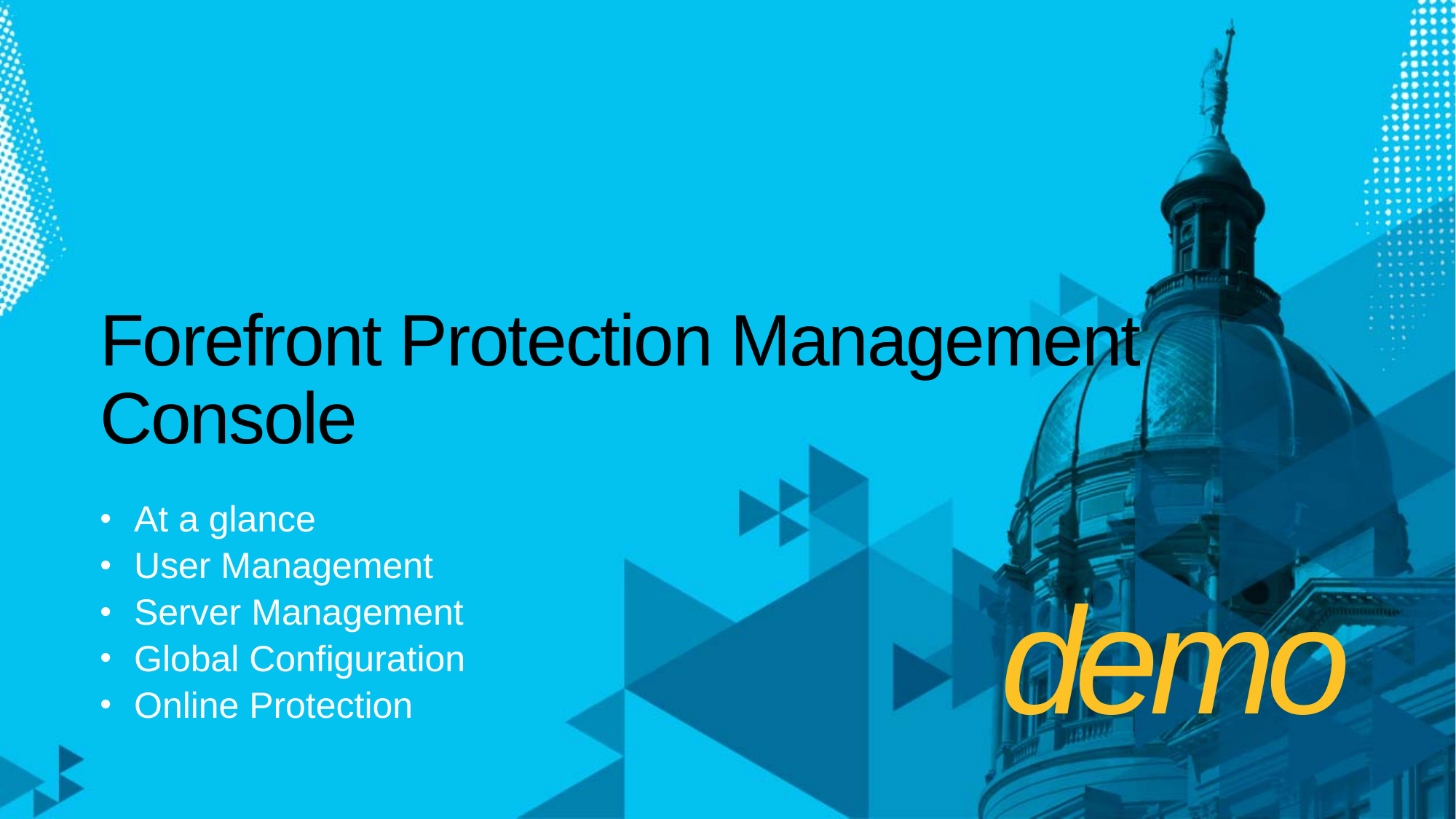

# Forefront Protection Management Console
At a glance
User Management
Server Management
Global Configuration
Online Protection

demo